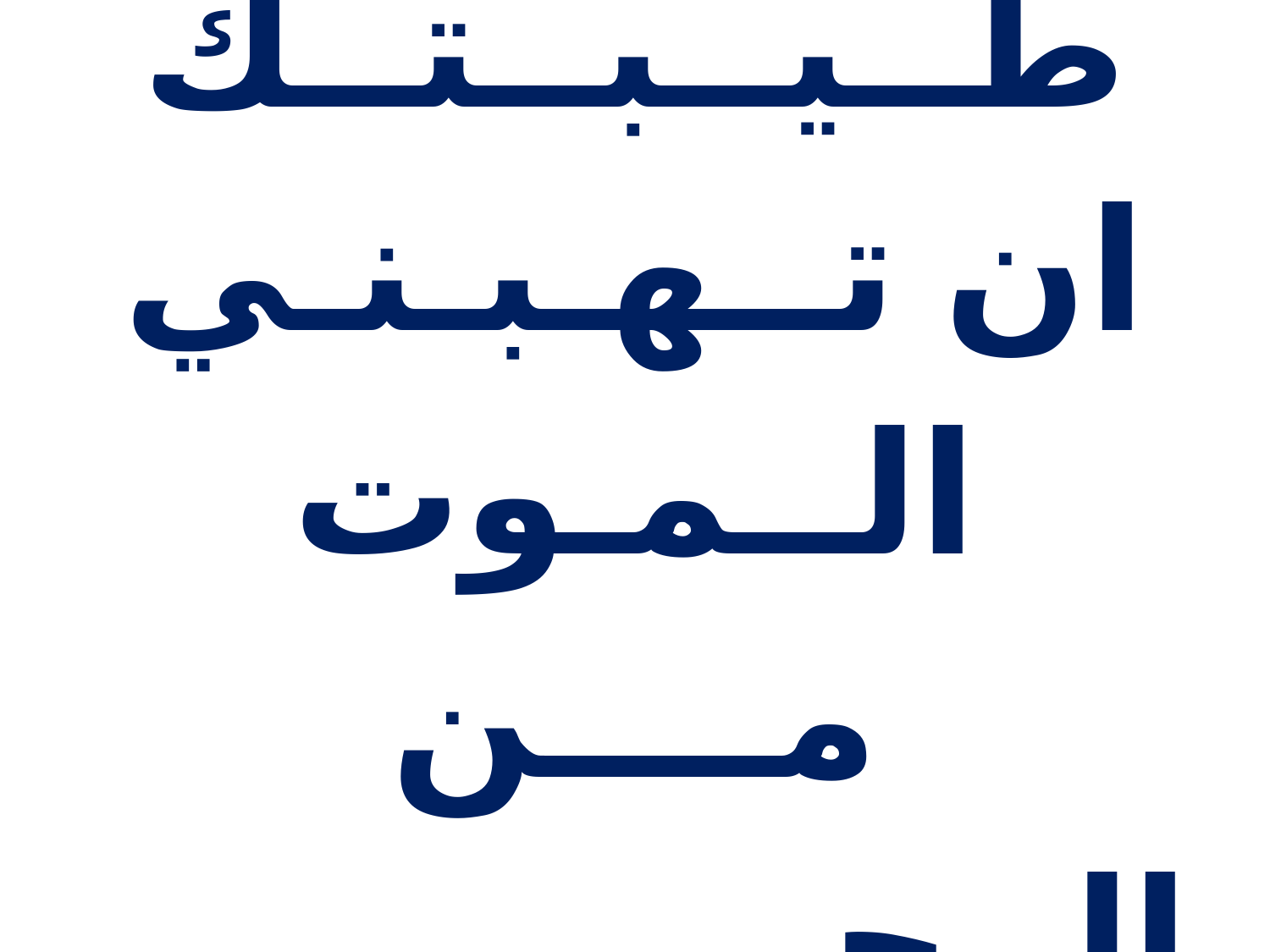

# كـم ارجـو طــيــبــتــك ان تــهـبـنـي الــمـوت مــــن الــحـــــــــــــب